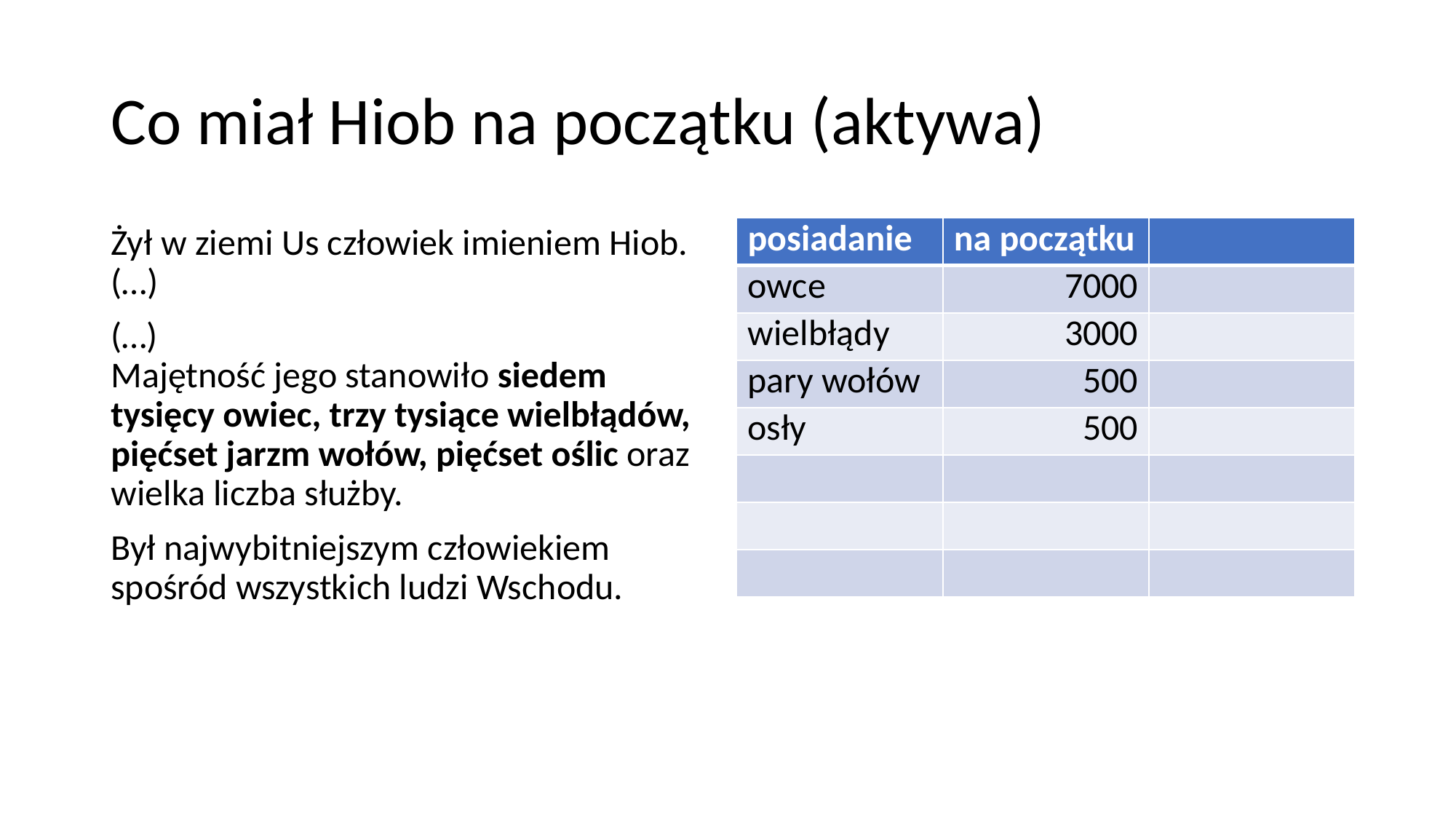

# Co miał Hiob na początku (aktywa)
Żył w ziemi Us człowiek imieniem Hiob. (…)
(…)
Majętność jego stanowiło siedem tysięcy owiec, trzy tysiące wielbłądów, pięćset jarzm wołów, pięćset oślic oraz wielka liczba służby.
Był najwybitniejszym człowiekiem spośród wszystkich ludzi Wschodu.
| posiadanie | na początku |  |
| --- | --- | --- |
| owce | 7000 |  |
| wielbłądy | 3000 |  |
| pary wołów | 500 |  |
| osły | 500 |  |
|  |  |  |
|  |  |  |
|  |  |  |